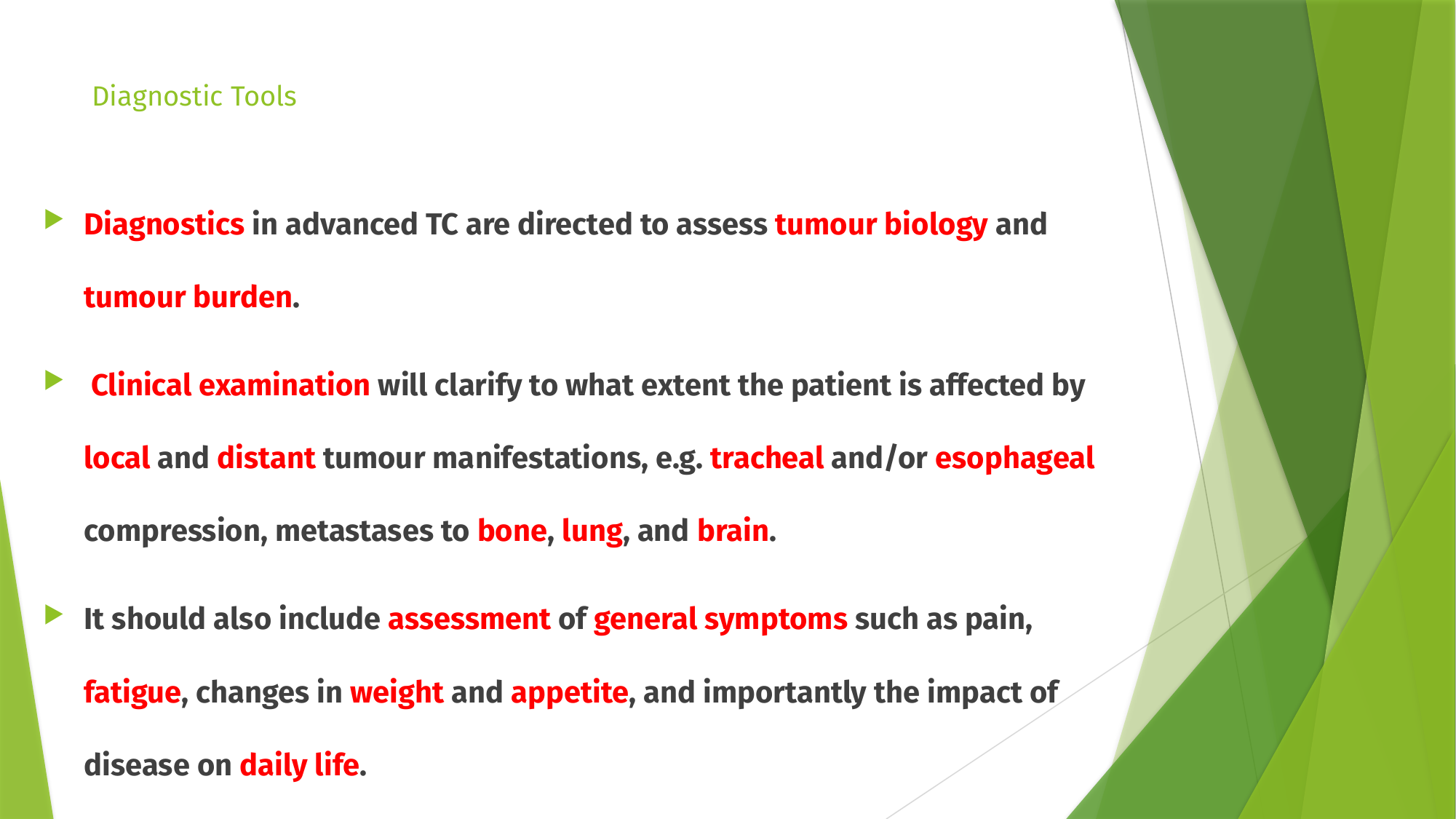

# Diagnostic Tools
Diagnostics in advanced TC are directed to assess tumour biology and tumour burden.
 Clinical examination will clarify to what extent the patient is affected by local and distant tumour manifestations, e.g. tracheal and/or esophageal compression, metastases to bone, lung, and brain.
It should also include assessment of general symptoms such as pain, fatigue, changes in weight and appetite, and importantly the impact of disease on daily life.